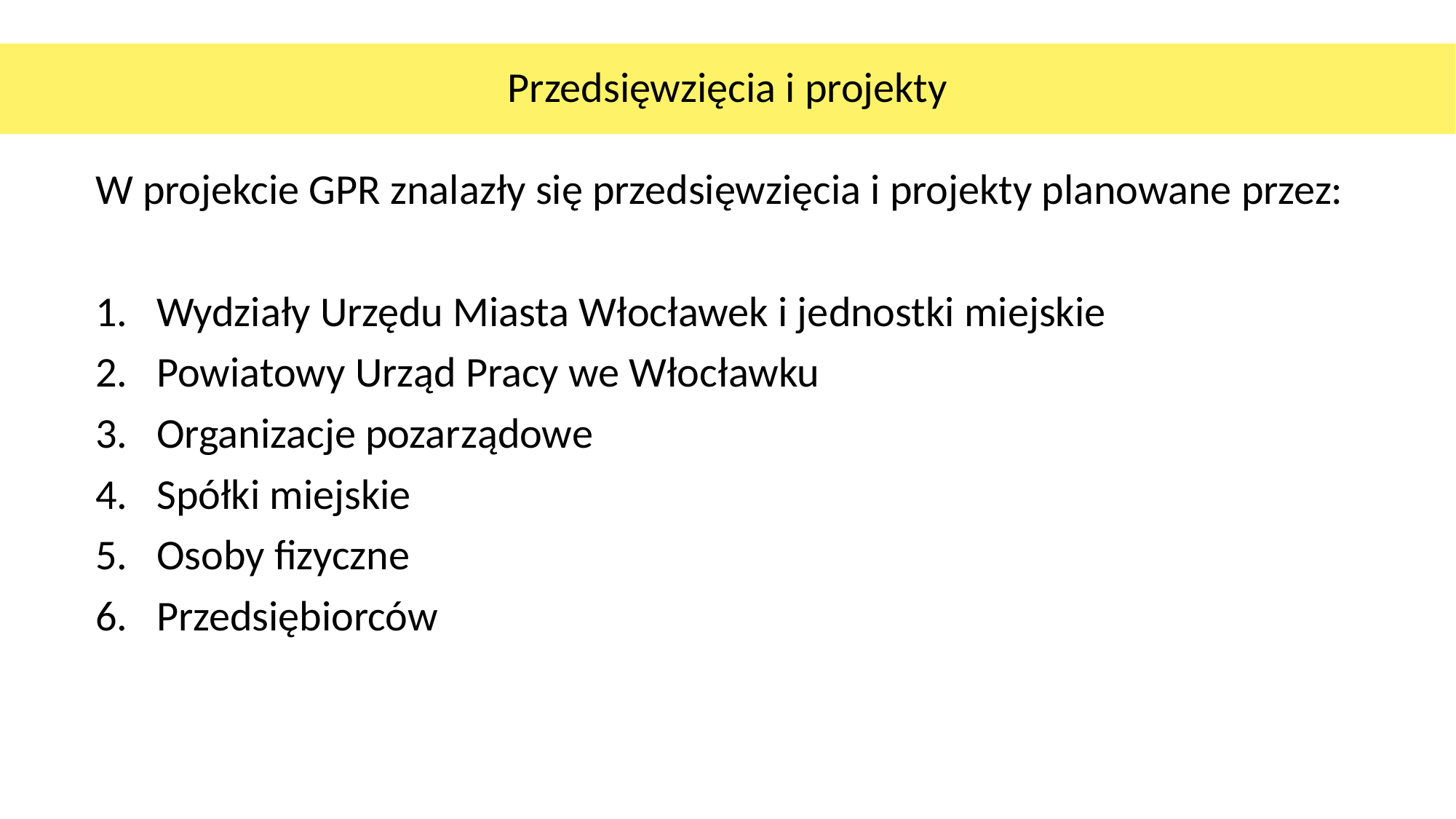

# Przedsięwzięcia i projekty
W projekcie GPR znalazły się przedsięwzięcia i projekty planowane przez:

Wydziały Urzędu Miasta Włocławek i jednostki miejskie
Powiatowy Urząd Pracy we Włocławku
Organizacje pozarządowe
Spółki miejskie
Osoby fizyczne
Przedsiębiorców